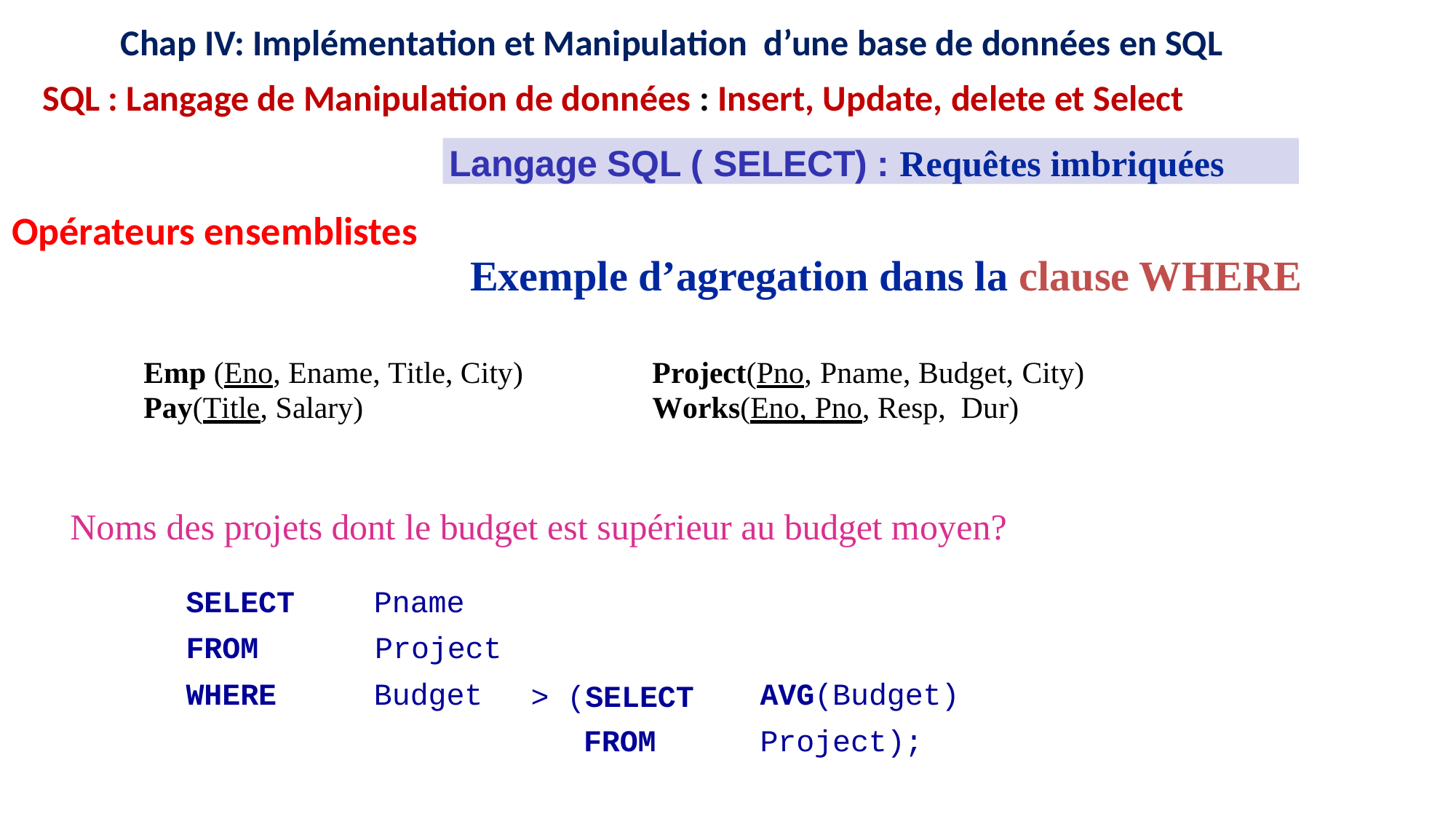

12
12
16
15
11
16
15
11
9
8
9
8
Chap IV: Implémentation et Manipulation  d’une base de données en SQL
SQL : Langage de Manipulation de données : Insert, Update, delete et Select

Langage SQL ( SELECT) : Requêtes imbriquées
Opérateurs ensemblistes
Exemple d’agregation dans la clause WHERE
Emp (Eno, Ename, Title, City)	Project(Pno, Pname, Budget, City)
Pay(Title, Salary)	Works(Eno, Pno, Resp,  Dur)

Noms des projets dont le budget est supérieur au budget moyen?
| SELECT | Pname |  |  |
| --- | --- | --- | --- |
| FROM | Project |  |  |
| WHERE | Budget | > (SELECT | AVG(Budget) |
|  |  | FROM | Project); |